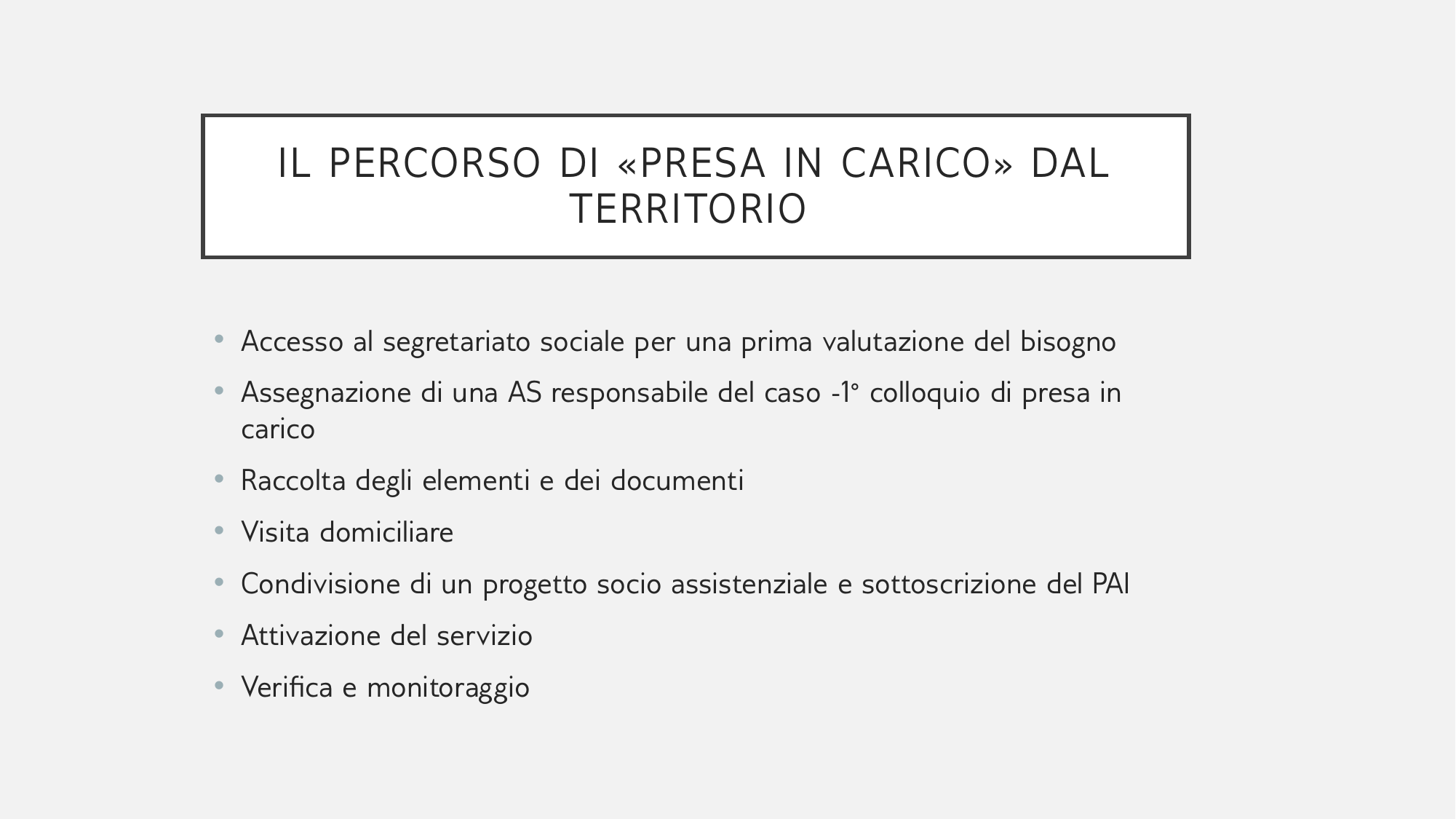

# Il percorso di «presa in carico» dal territorio
Accesso al segretariato sociale per una prima valutazione del bisogno
Assegnazione di una AS responsabile del caso -1° colloquio di presa in carico
Raccolta degli elementi e dei documenti
Visita domiciliare
Condivisione di un progetto socio assistenziale e sottoscrizione del PAI
Attivazione del servizio
Verifica e monitoraggio